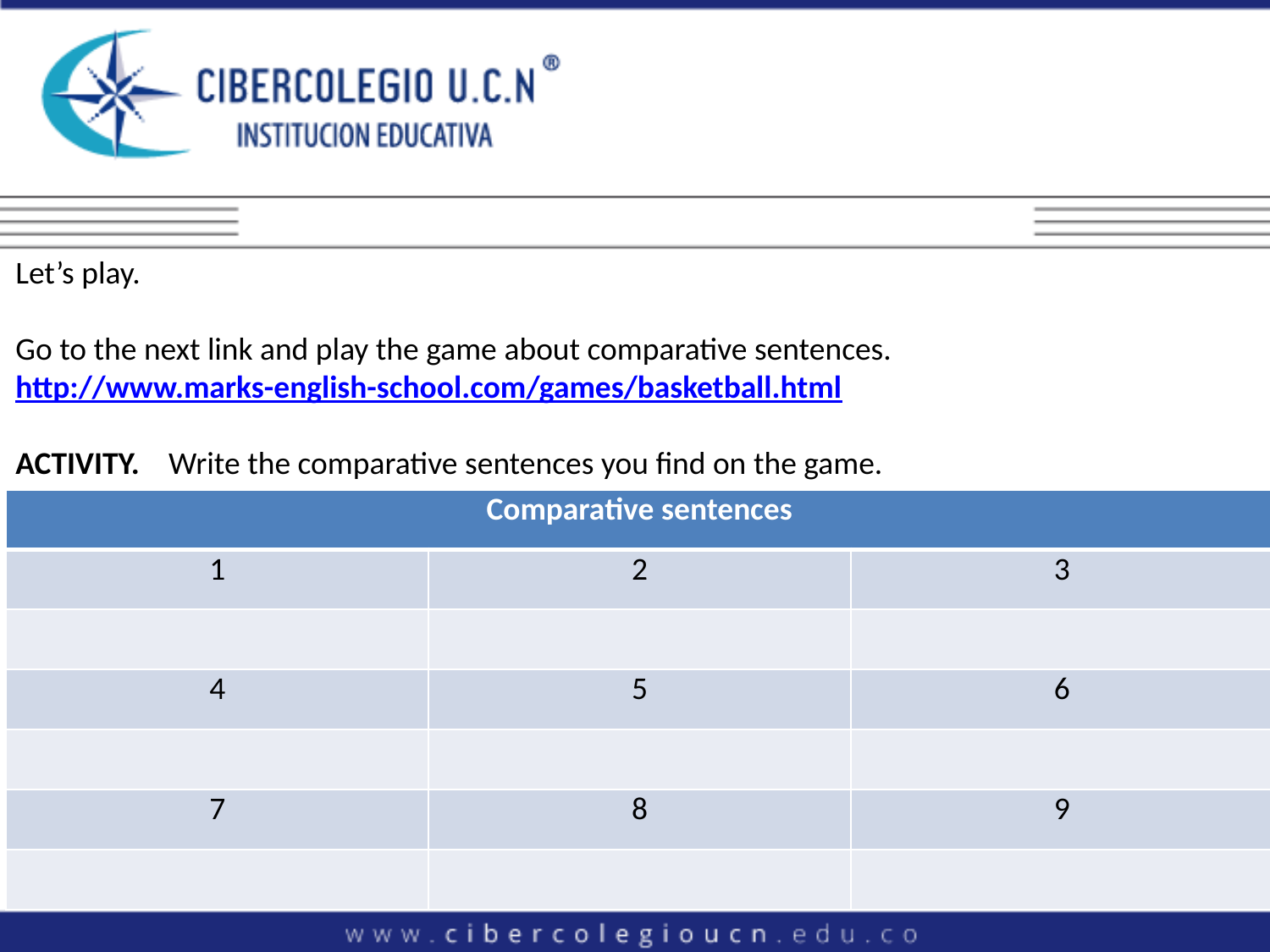

Let’s play.

Go to the next link and play the game about comparative sentences.
http://www.marks-english-school.com/games/basketball.html

ACTIVITY.    Write the comparative sentences you find on the game.
| Comparative sentences |  |  |
| --- | --- | --- |
| 1 | 2 | 3 |
|  |  |  |
| 4 | 5 | 6 |
|  |  |  |
| 7 | 8 | 9 |
|  |  |  |